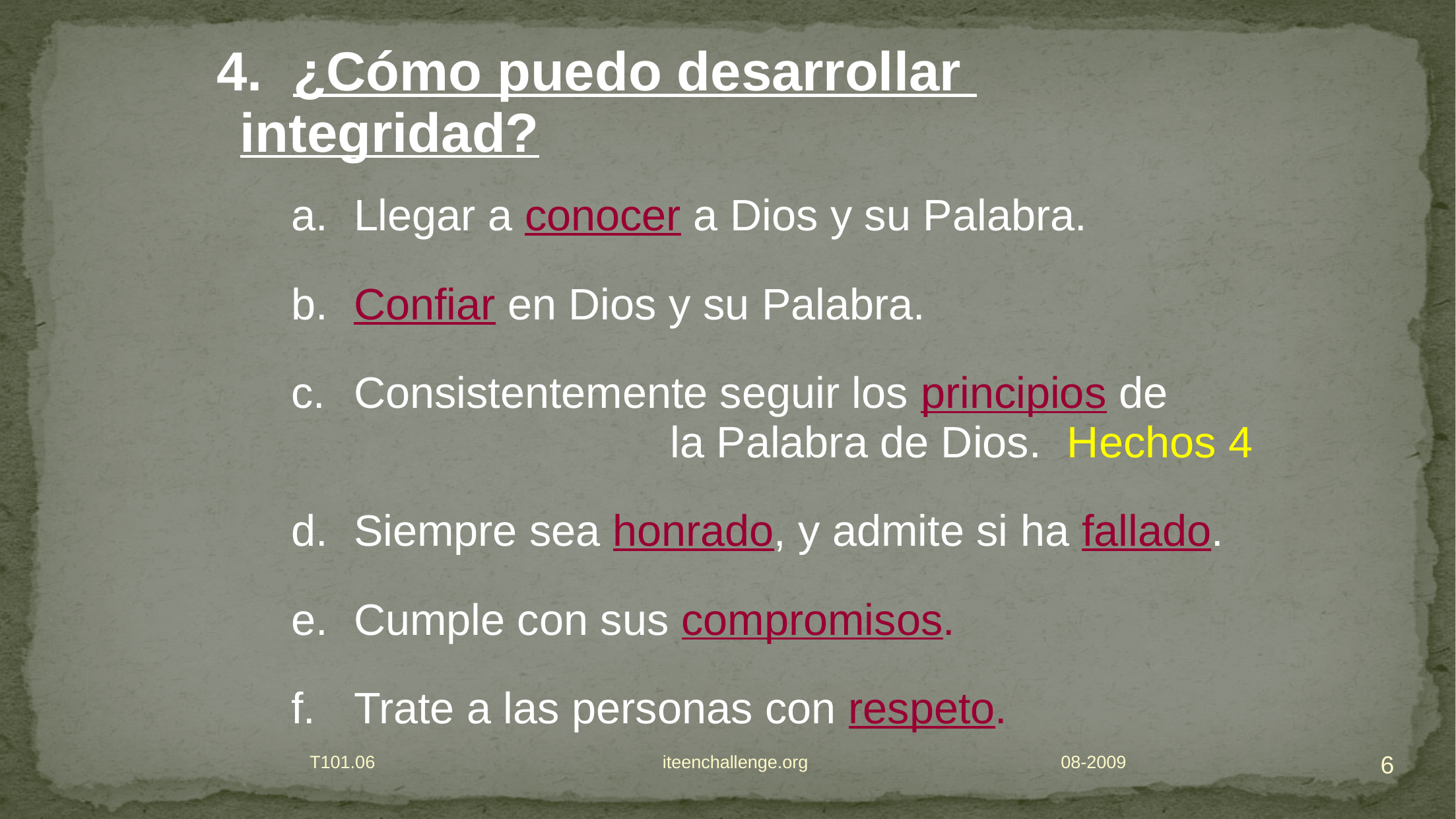

¿Cómo puedo desarrollar 	integridad?
Llegar a conocer a Dios y su Palabra.
Confiar en Dios y su Palabra.
Consistentemente seguir los principios de                                  la Palabra de Dios.  Hechos 4
Siempre sea honrado, y admite si ha fallado.
Cumple con sus compromisos.
Trate a las personas con respeto.
6
T101.06                                                          iteenchallenge.org                                                   08-2009